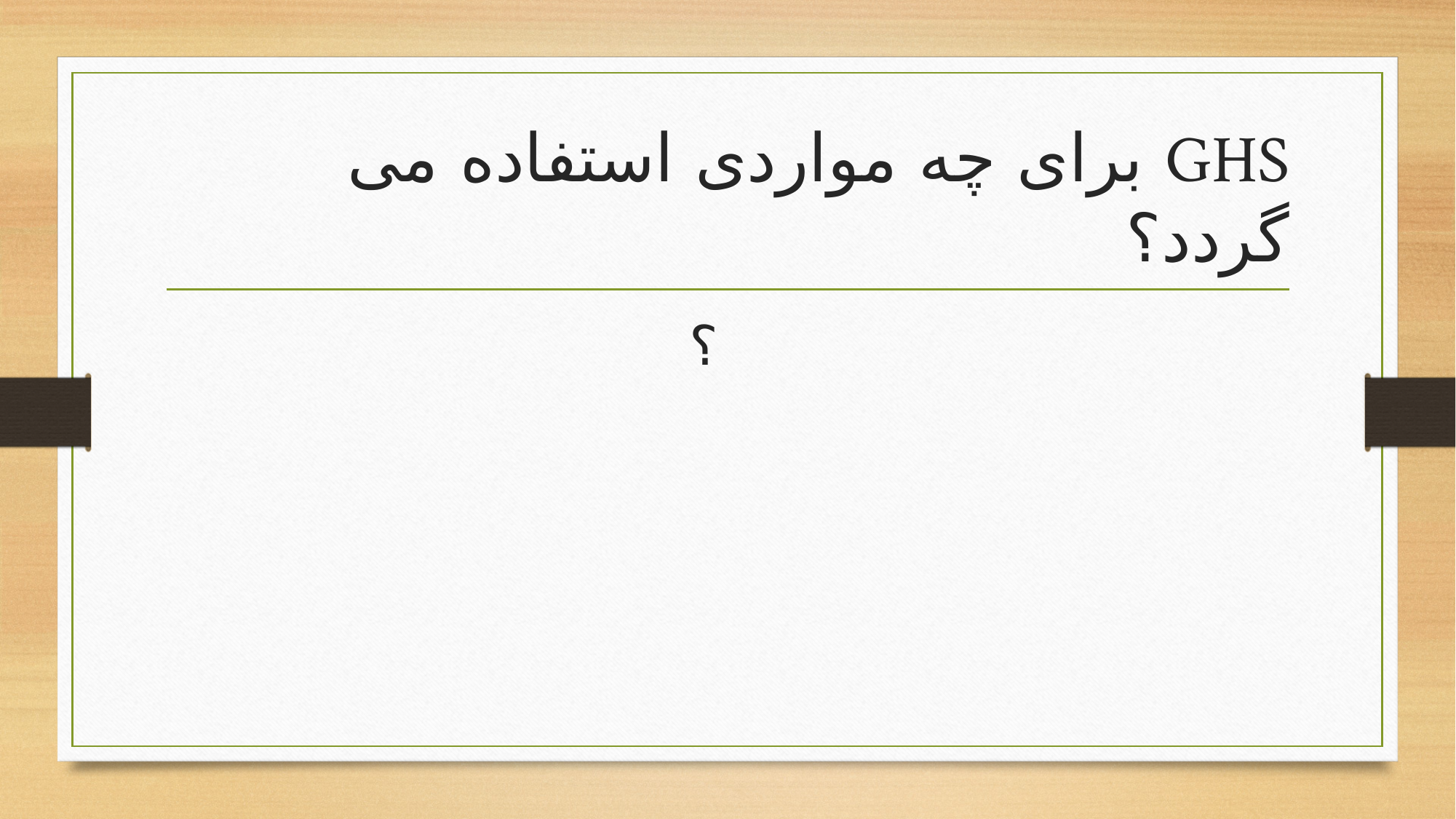

# GHS برای چه مواردی استفاده می گردد؟
؟